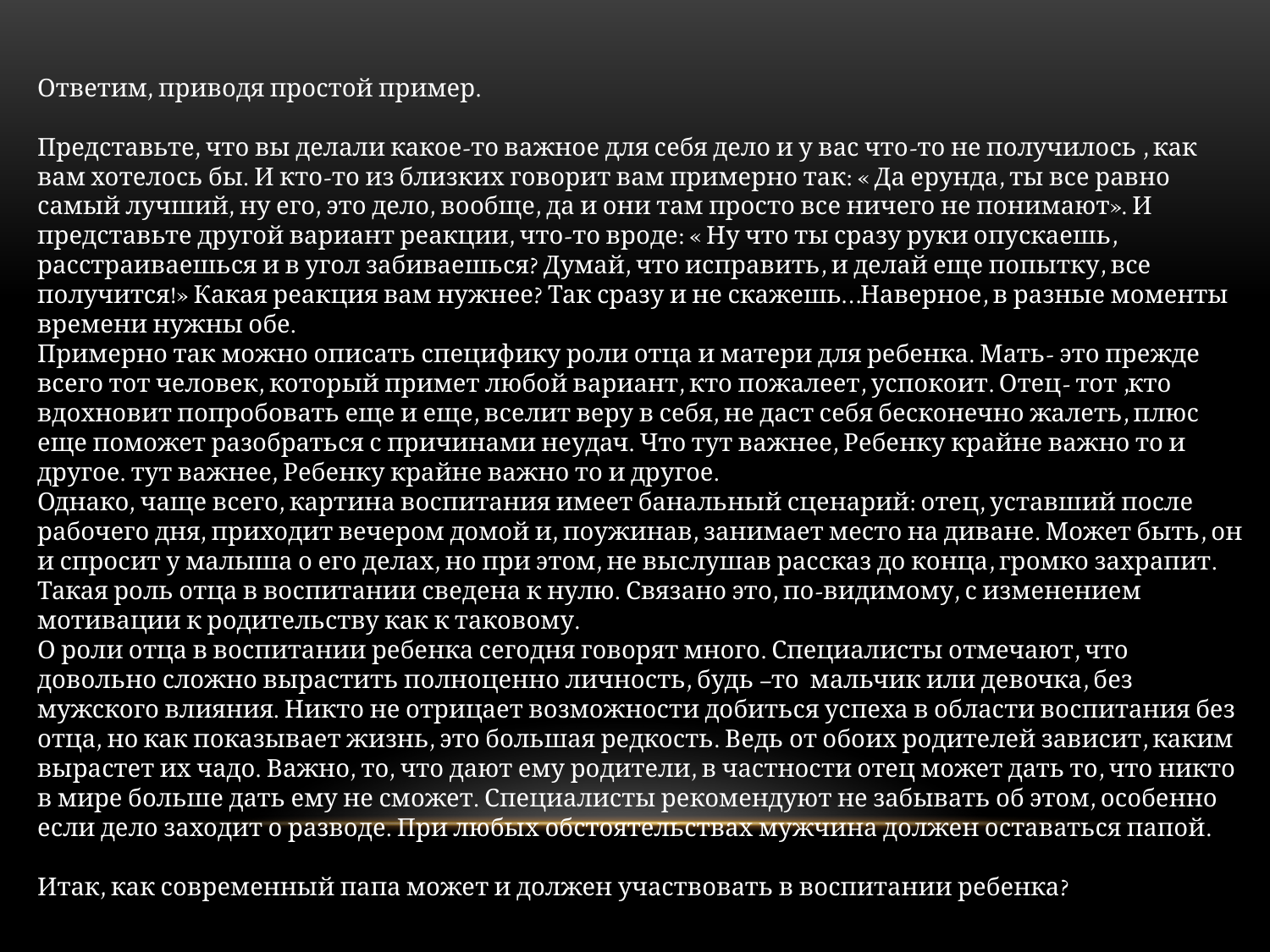

Ответим, приводя простой пример.

Представьте, что вы делали какое-то важное для себя дело и у вас что-то не получилось , как вам хотелось бы. И кто-то из близких говорит вам примерно так: « Да ерунда, ты все равно самый лучший, ну его, это дело, вообще, да и они там просто все ничего не понимают». И представьте другой вариант реакции, что-то вроде: « Ну что ты сразу руки опускаешь, расстраиваешься и в угол забиваешься? Думай, что исправить, и делай еще попытку, все получится!» Какая реакция вам нужнее? Так сразу и не скажешь…Наверное, в разные моменты времени нужны обе.
Примерно так можно описать специфику роли отца и матери для ребенка. Мать- это прежде всего тот человек, который примет любой вариант, кто пожалеет, успокоит. Отец- тот ,кто вдохновит попробовать еще и еще, вселит веру в себя, не даст себя бесконечно жалеть, плюс еще поможет разобраться с причинами неудач. Что тут важнее, Ребенку крайне важно то и другое. тут важнее, Ребенку крайне важно то и другое.
Однако, чаще всего, картина воспитания имеет банальный сценарий: отец, уставший после рабочего дня, приходит вечером домой и, поужинав, занимает место на диване. Может быть, он и спросит у малыша о его делах, но при этом, не выслушав рассказ до конца, громко захрапит. Такая роль отца в воспитании сведена к нулю. Связано это, по-видимому, с изменением мотивации к родительству как к таковому.
О роли отца в воспитании ребенка сегодня говорят много. Специалисты отмечают, что довольно сложно вырастить полноценно личность, будь –то  мальчик или девочка, без мужского влияния. Никто не отрицает возможности добиться успеха в области воспитания без отца, но как показывает жизнь, это большая редкость. Ведь от обоих родителей зависит, каким вырастет их чадо. Важно, то, что дают ему родители, в частности отец может дать то, что никто в мире больше дать ему не сможет. Специалисты рекомендуют не забывать об этом, особенно если дело заходит о разводе. При любых обстоятельствах мужчина должен оставаться папой.

Итак, как современный папа может и должен участвовать в воспитании ребенка?